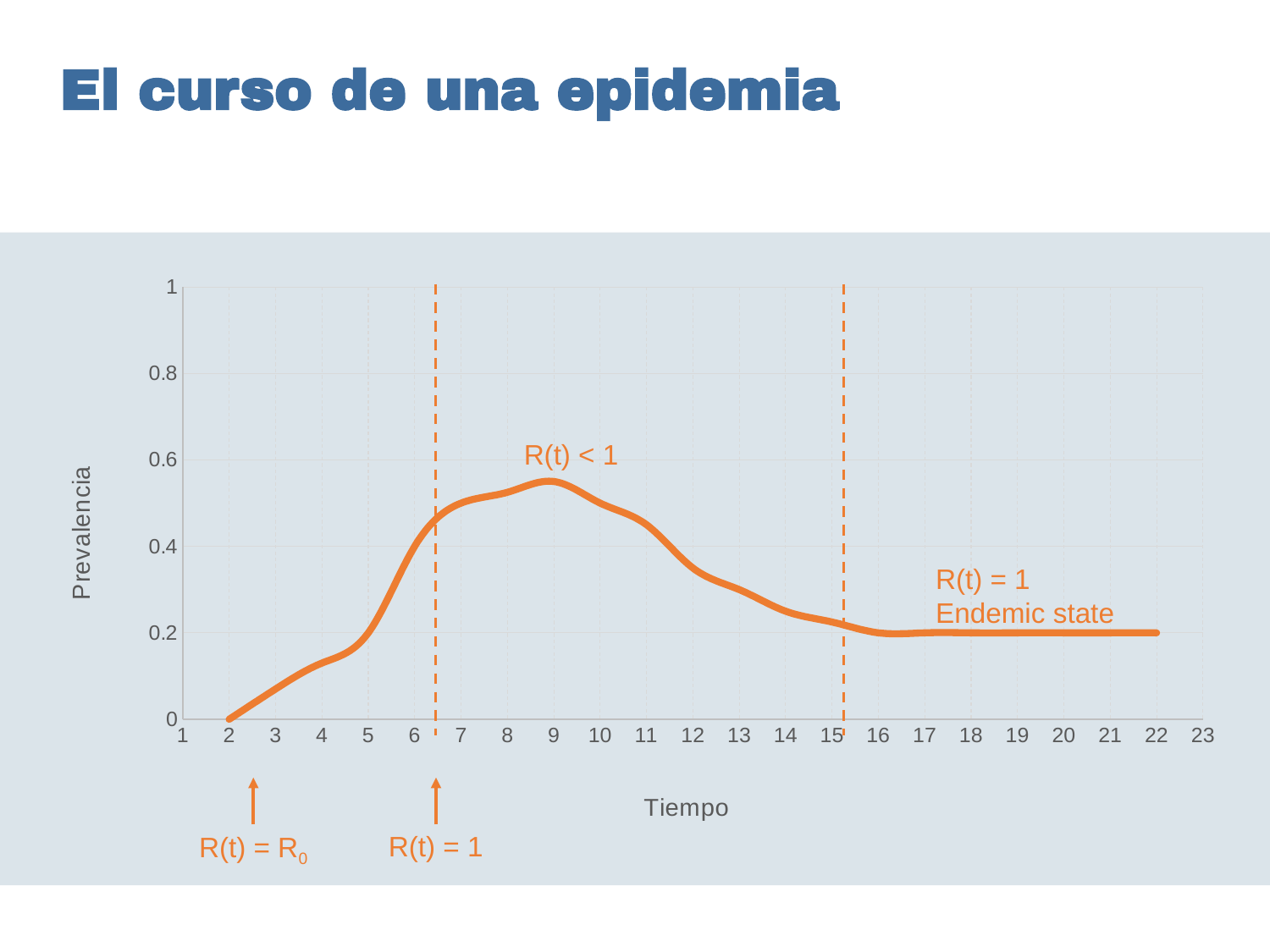

El curso de una epidemia

### Chart

| Category | Prevalencia |
|---|---|
R(t) < 1
R(t) = 1
Endemic state
R(t) = 1
R(t) = R0